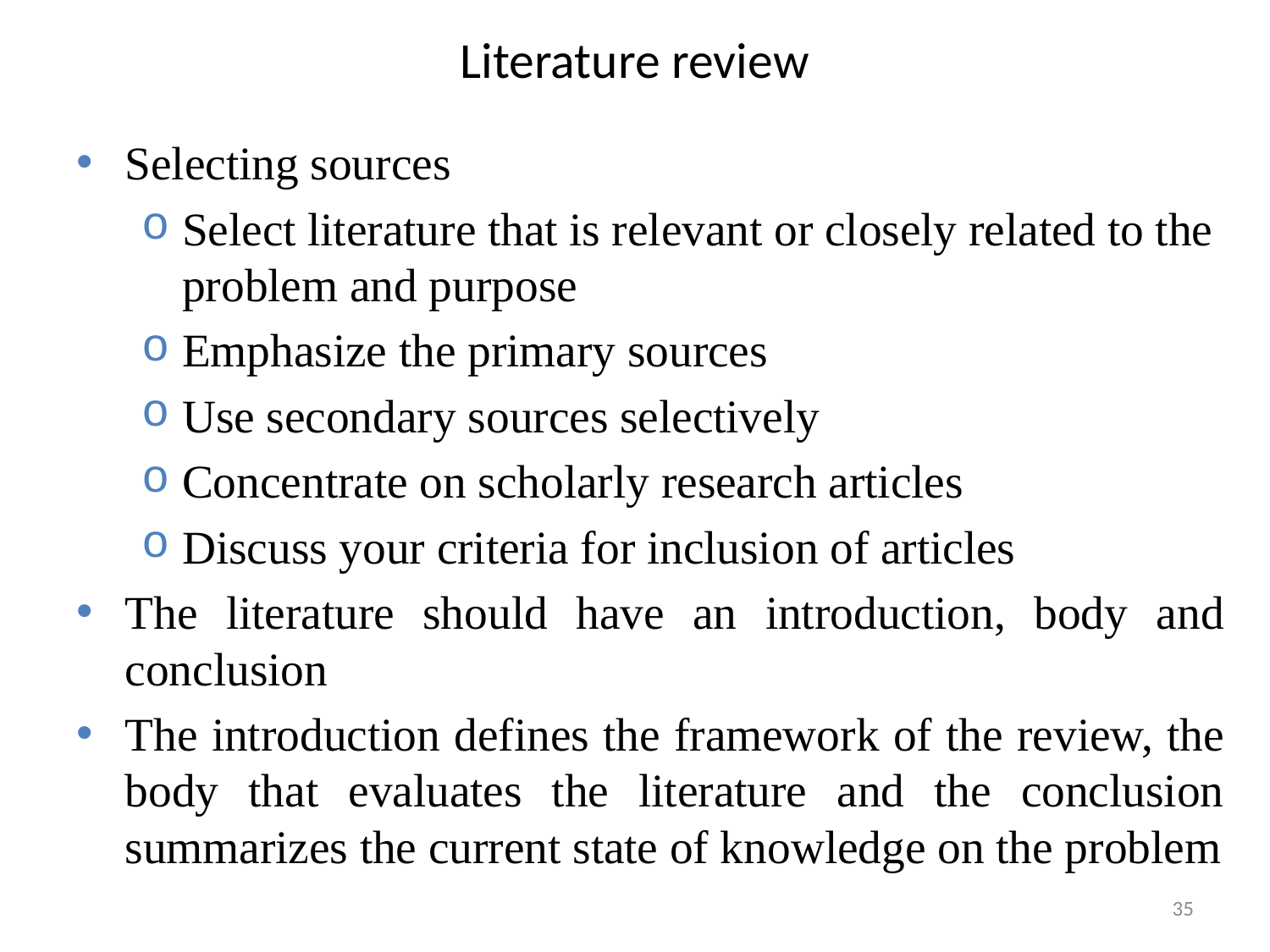

# Literature review
Selecting sources
Select literature that is relevant or closely related to the problem and purpose
Emphasize the primary sources
Use secondary sources selectively
Concentrate on scholarly research articles
Discuss your criteria for inclusion of articles
The literature should have an introduction, body and conclusion
The introduction defines the framework of the review, the body that evaluates the literature and the conclusion summarizes the current state of knowledge on the problem

35